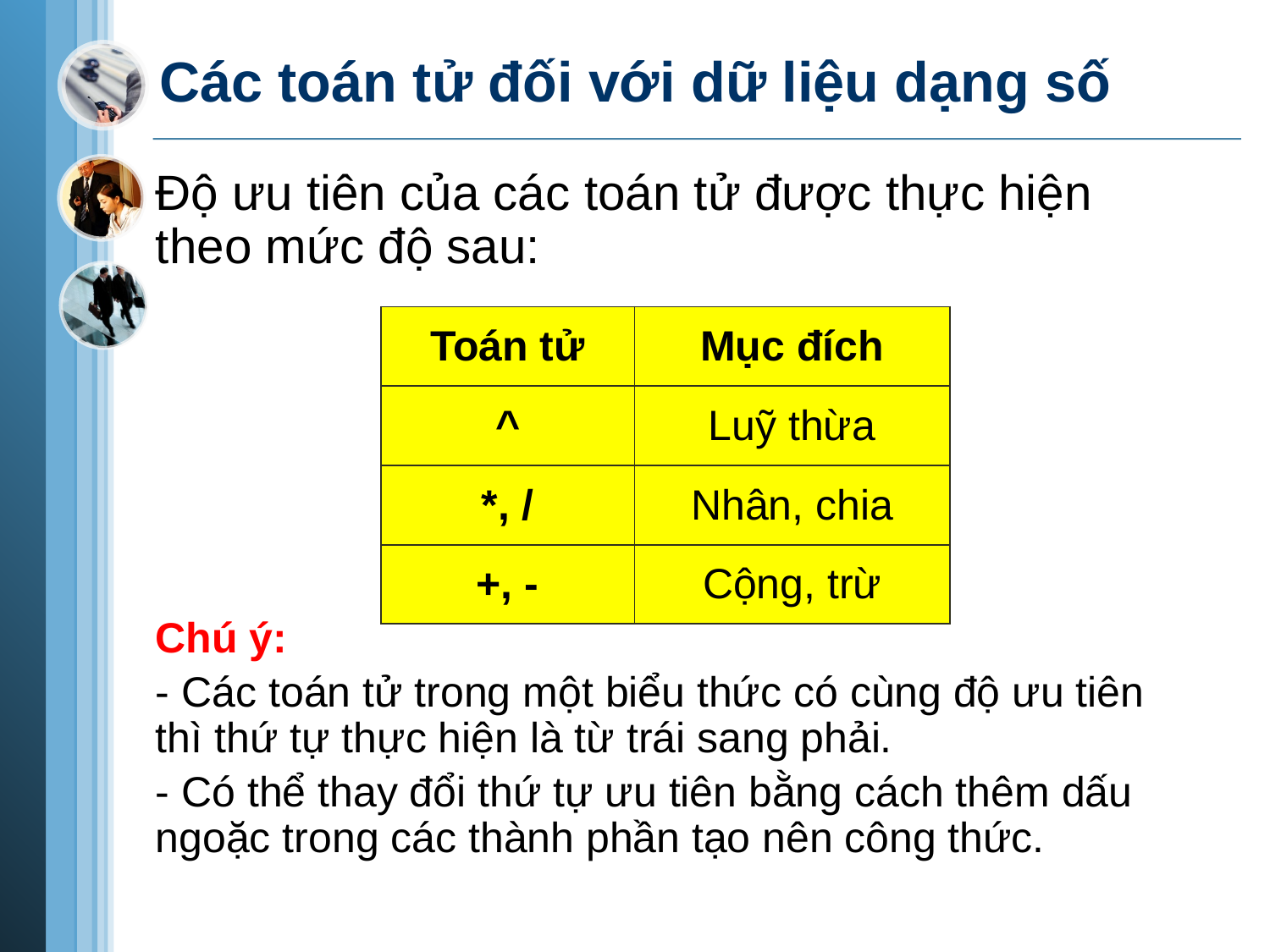

# Các toán tử đối với dữ liệu dạng số
Độ ưu tiên của các toán tử được thực hiện theo mức độ sau:

Chú ý:
- Các toán tử trong một biểu thức có cùng độ ưu tiên thì thứ tự thực hiện là từ trái sang phải.
- Có thể thay đổi thứ tự ưu tiên bằng cách thêm dấu ngoặc trong các thành phần tạo nên công thức.
| Toán tử | Mục đích |
| --- | --- |
| ^ | Luỹ thừa |
| \*, / | Nhân, chia |
| +, - | Cộng, trừ |